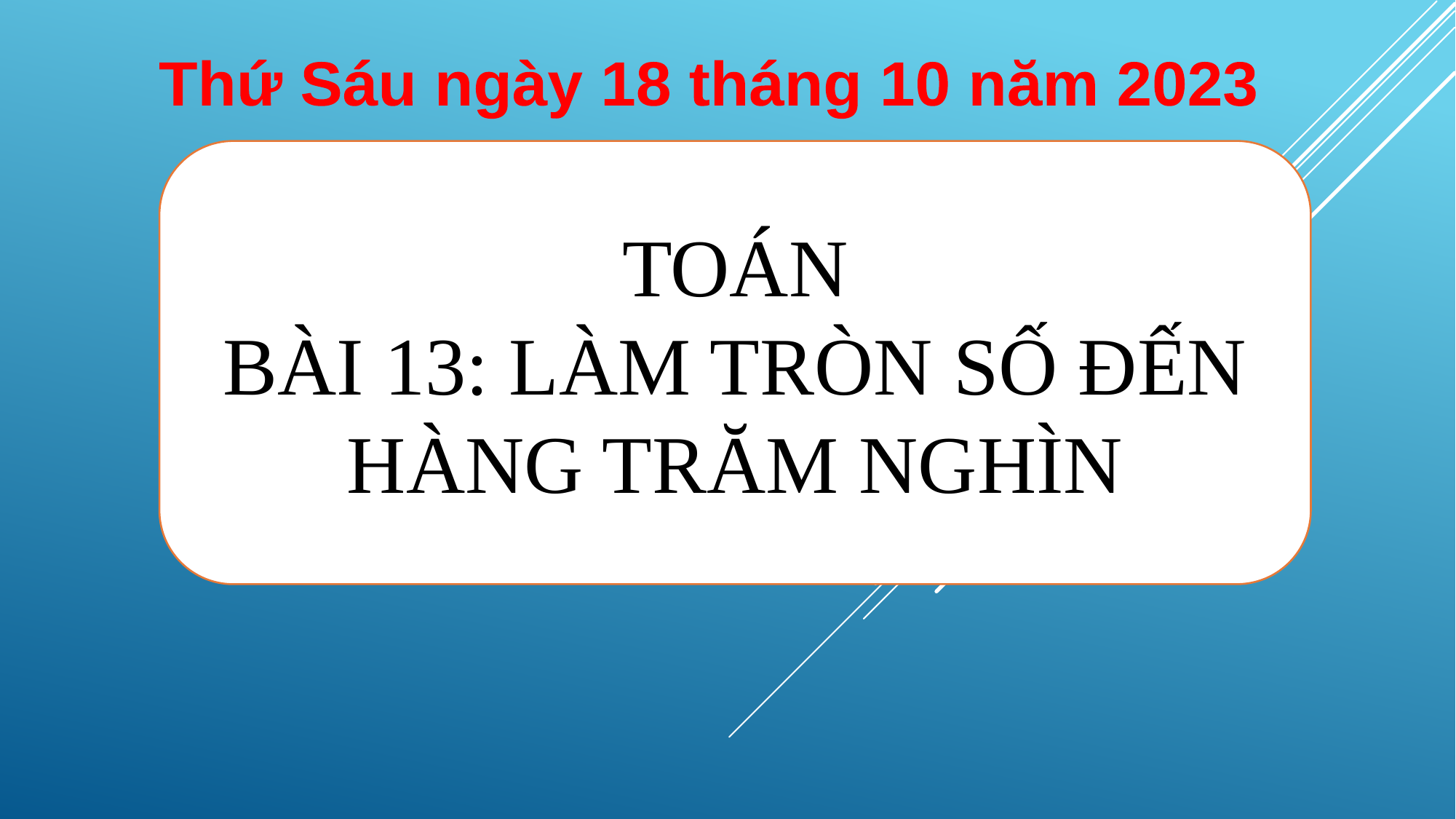

Thứ Sáu ngày 18 tháng 10 năm 2023
TOÁN
BÀI 13: LÀM TRÒN SỐ ĐẾN HÀNG TRĂM NGHÌN